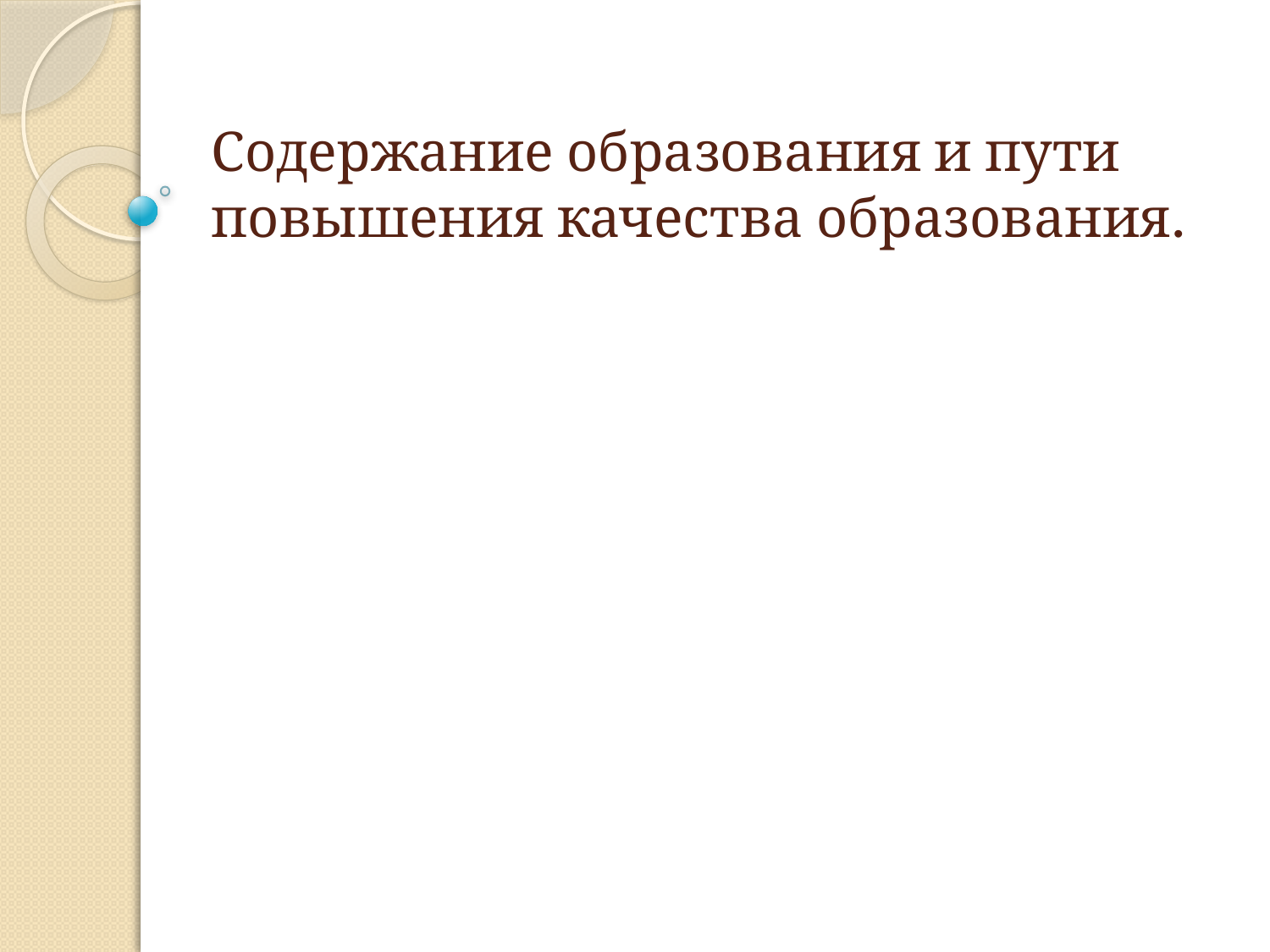

# Содержание образования и пути повышения качества образования.